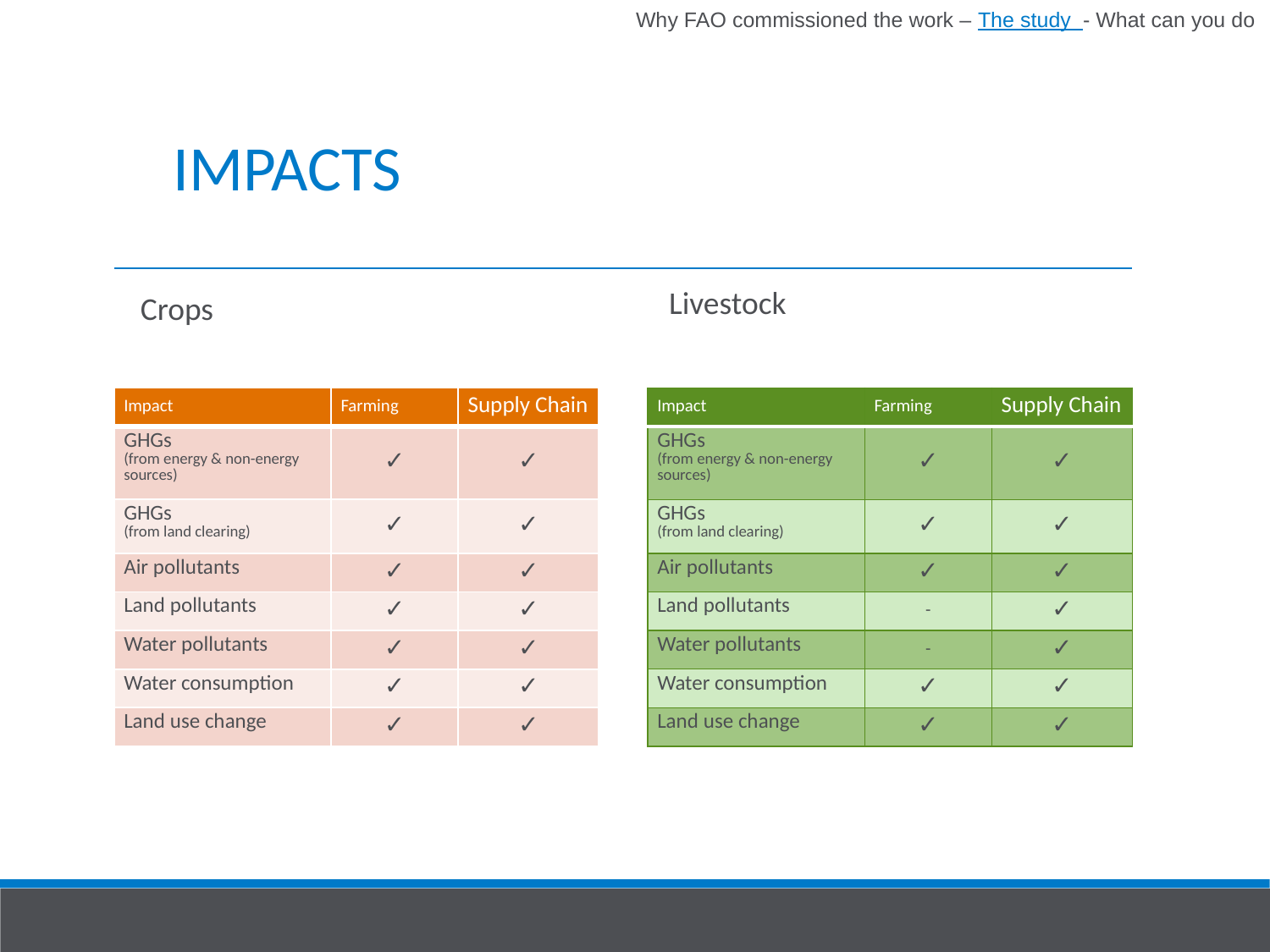

Why FAO commissioned the work – The study  - What can you do
IMPACTS
Livestock
Crops
| Impact | Farming | Supply Chain |
| --- | --- | --- |
| GHGs (from energy & non-energy sources) | ✓ | ✓ |
| GHGs (from land clearing) | ✓ | ✓ |
| Air pollutants | ✓ | ✓ |
| Land pollutants | ✓ | ✓ |
| Water pollutants | ✓ | ✓ |
| Water consumption | ✓ | ✓ |
| Land use change | ✓ | ✓ |
| Impact | Farming | Supply Chain |
| --- | --- | --- |
| GHGs (from energy & non-energy sources) | ✓ | ✓ |
| GHGs (from land clearing) | ✓ | ✓ |
| Air pollutants | ✓ | ✓ |
| Land pollutants | - | ✓ |
| Water pollutants | - | ✓ |
| Water consumption | ✓ | ✓ |
| Land use change | ✓ | ✓ |